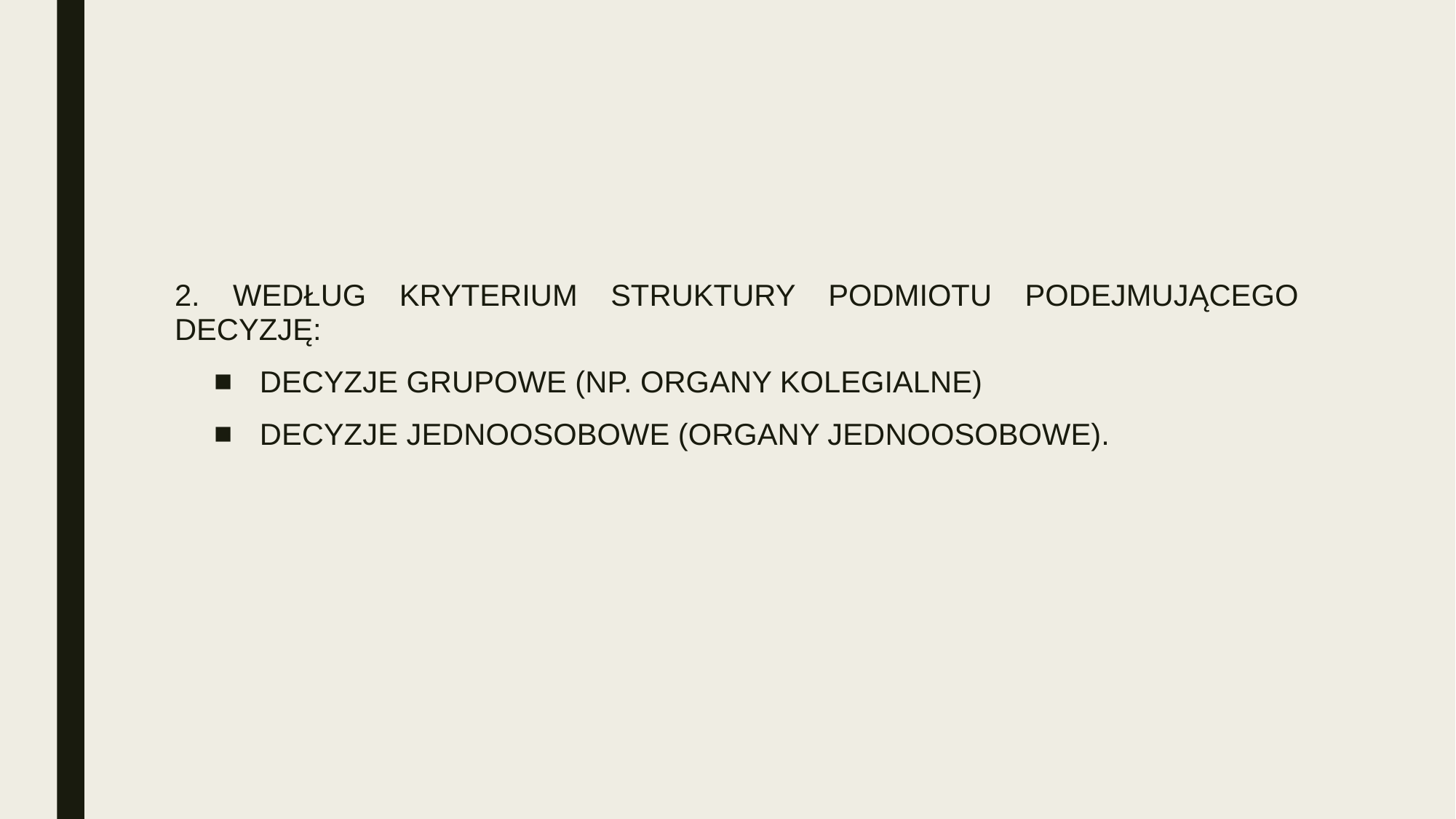

#
2. WEDŁUG KRYTERIUM STRUKTURY PODMIOTU PODEJMUJĄCEGO DECYZJĘ:
DECYZJE GRUPOWE (NP. ORGANY KOLEGIALNE)
DECYZJE JEDNOOSOBOWE (ORGANY JEDNOOSOBOWE).